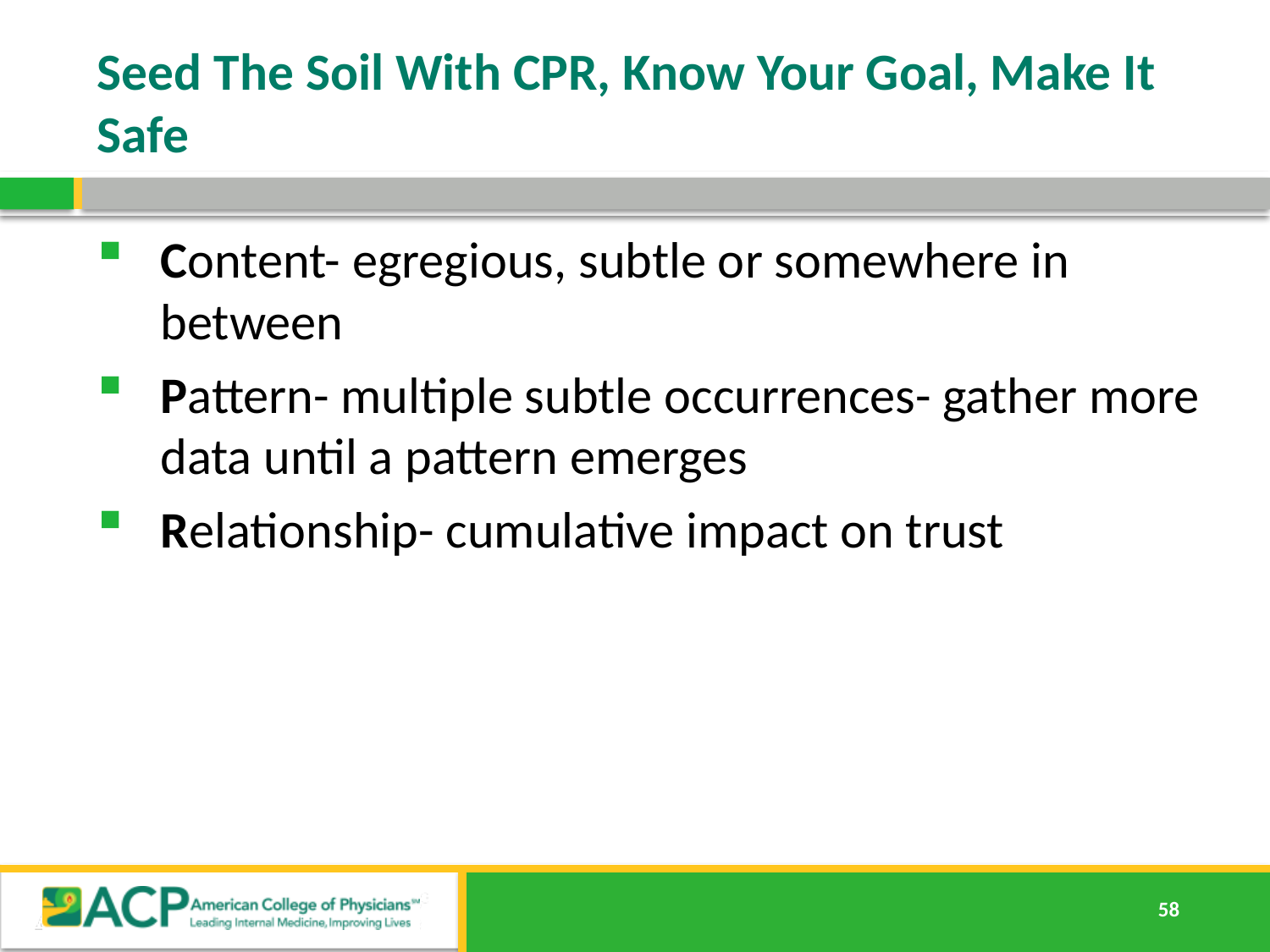

# Seed The Soil With CPR, Know Your Goal, Make It Safe
Content- egregious, subtle or somewhere in between
Pattern- multiple subtle occurrences- gather more data until a pattern emerges
Relationship- cumulative impact on trust